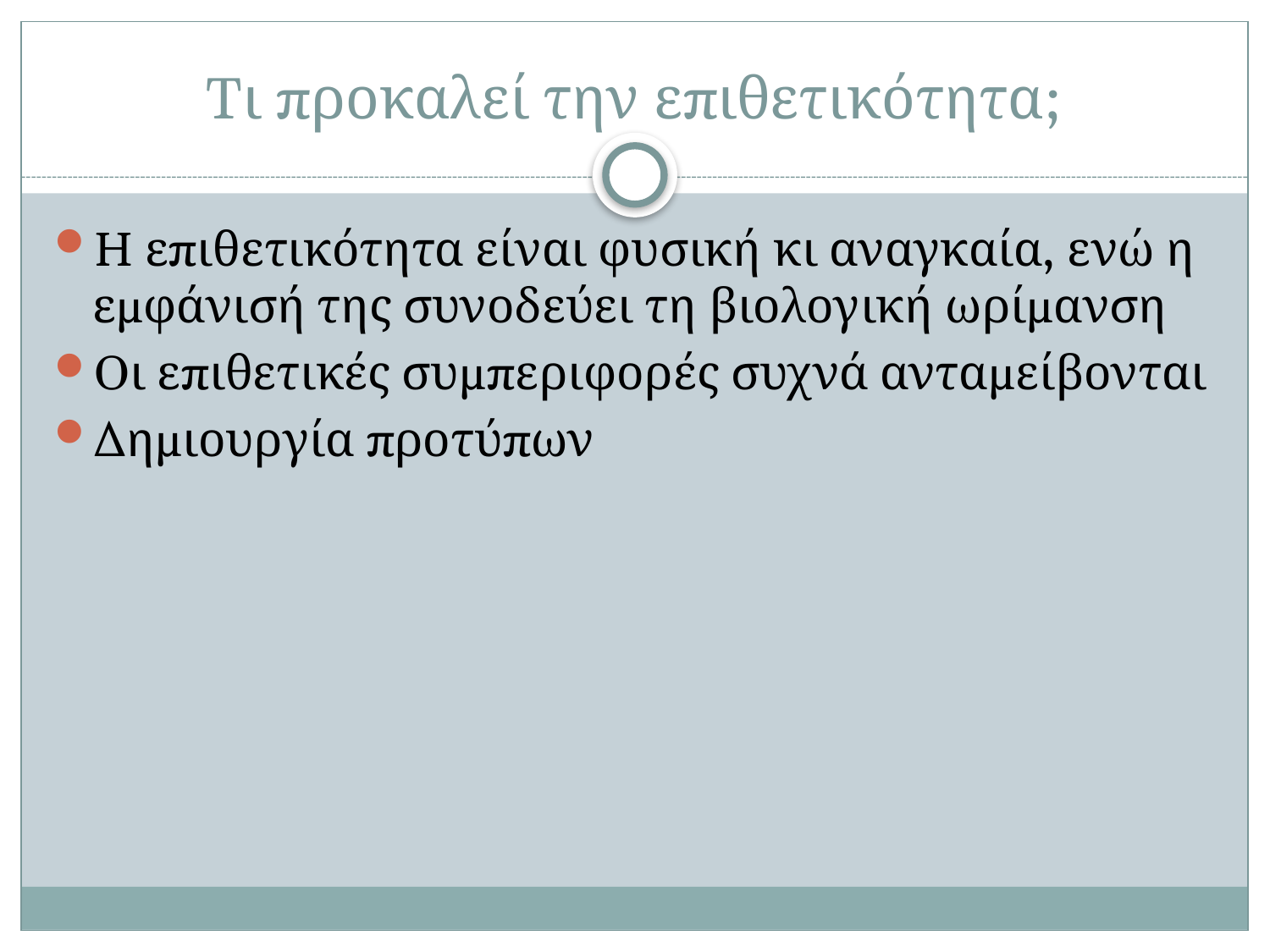

# Τι προκαλεί την επιθετικότητα;
Η επιθετικότητα είναι φυσική κι αναγκαία, ενώ η εμφάνισή της συνοδεύει τη βιολογική ωρίμανση
Οι επιθετικές συμπεριφορές συχνά ανταμείβονται
Δημιουργία προτύπων